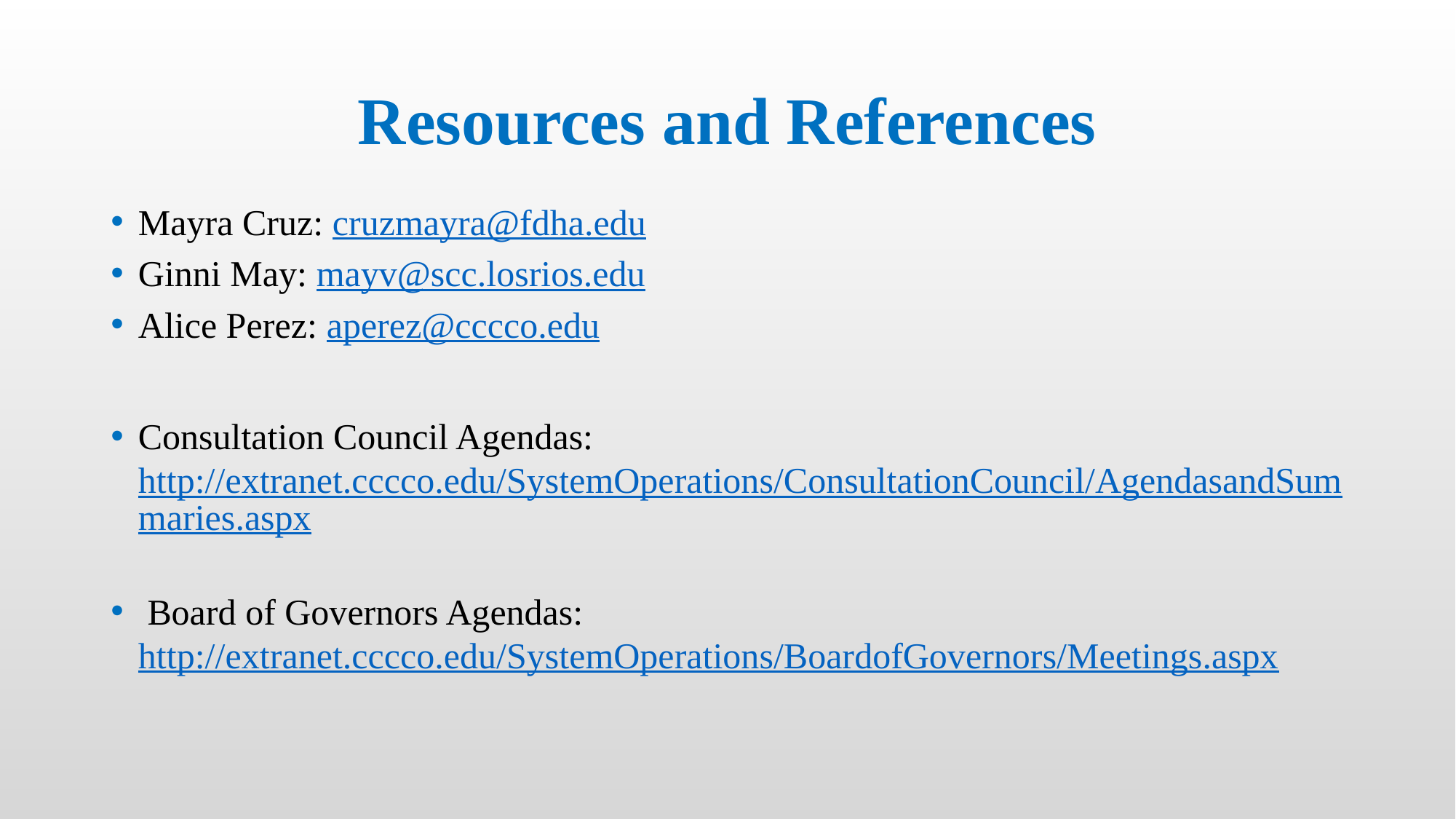

# Resources and References
Mayra Cruz: cruzmayra@fdha.edu
Ginni May: mayv@scc.losrios.edu
Alice Perez: aperez@cccco.edu

Consultation Council Agendas: http://extranet.cccco.edu/SystemOperations/ConsultationCouncil/AgendasandSummaries.aspx
 Board of Governors Agendas: http://extranet.cccco.edu/SystemOperations/BoardofGovernors/Meetings.aspx